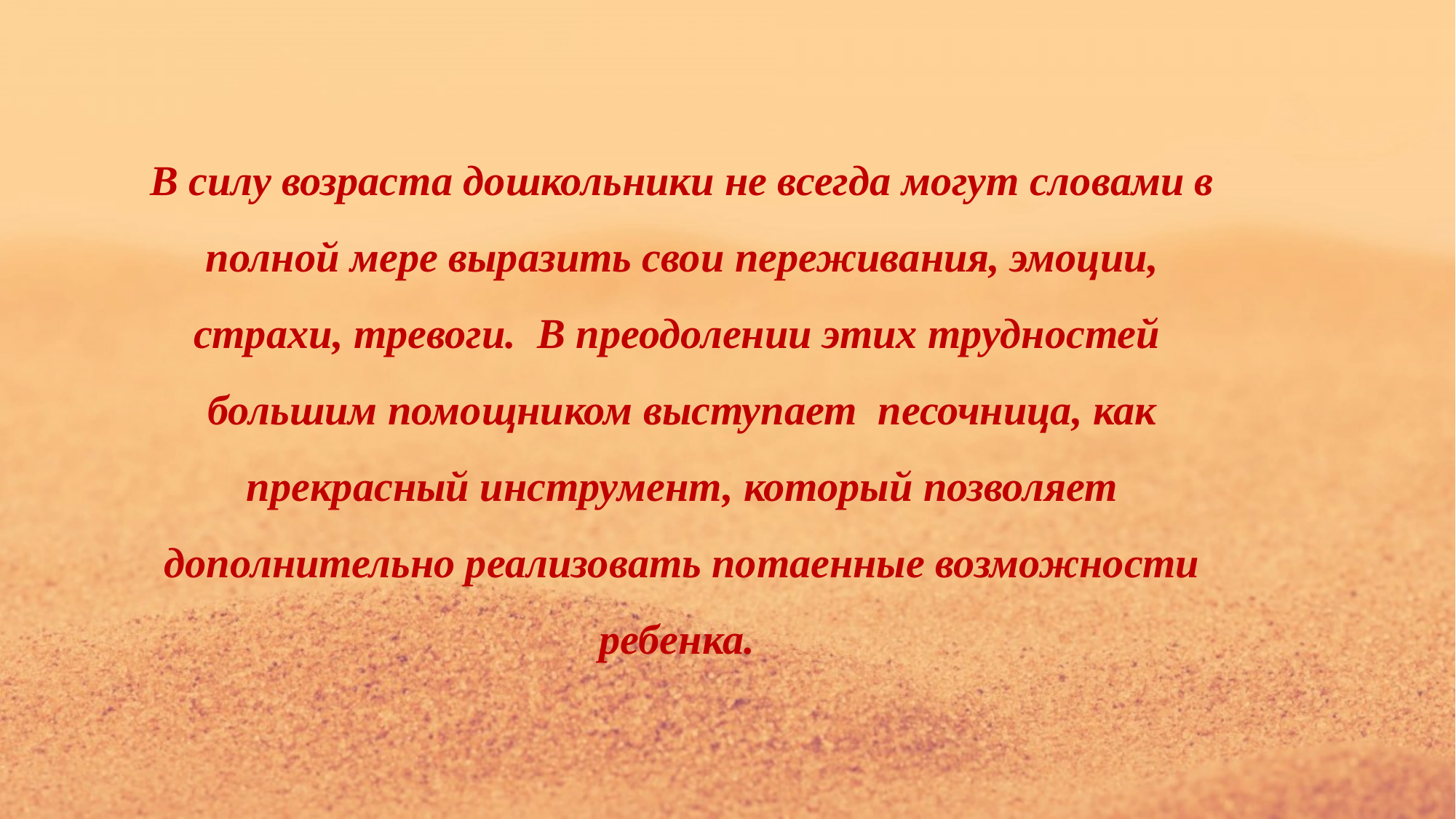

В силу возраста дошкольники не всегда могут словами в полной мере выразить свои переживания, эмоции, страхи, тревоги.  В преодолении этих трудностей  большим помощником выступает  песочница, как прекрасный инструмент, который позволяет дополнительно реализовать потаенные возможности ребенка.